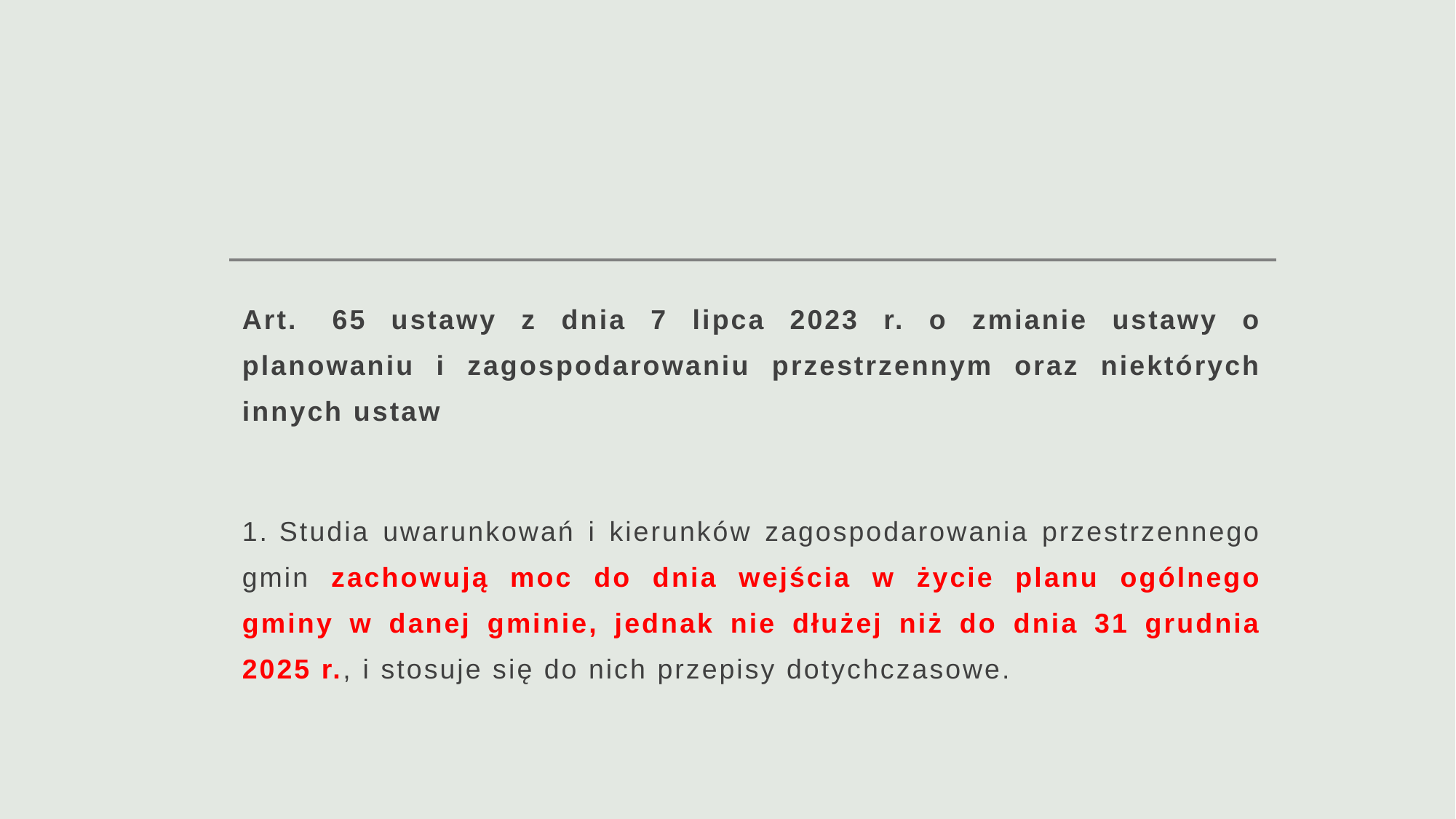

#
Art.  65 ustawy z dnia 7 lipca 2023 r. o zmianie ustawy o planowaniu i zagospodarowaniu przestrzennym oraz niektórych innych ustaw

1. Studia uwarunkowań i kierunków zagospodarowania przestrzennego gmin zachowują moc do dnia wejścia w życie planu ogólnego gminy w danej gminie, jednak nie dłużej niż do dnia 31 grudnia 2025 r., i stosuje się do nich przepisy dotychczasowe.